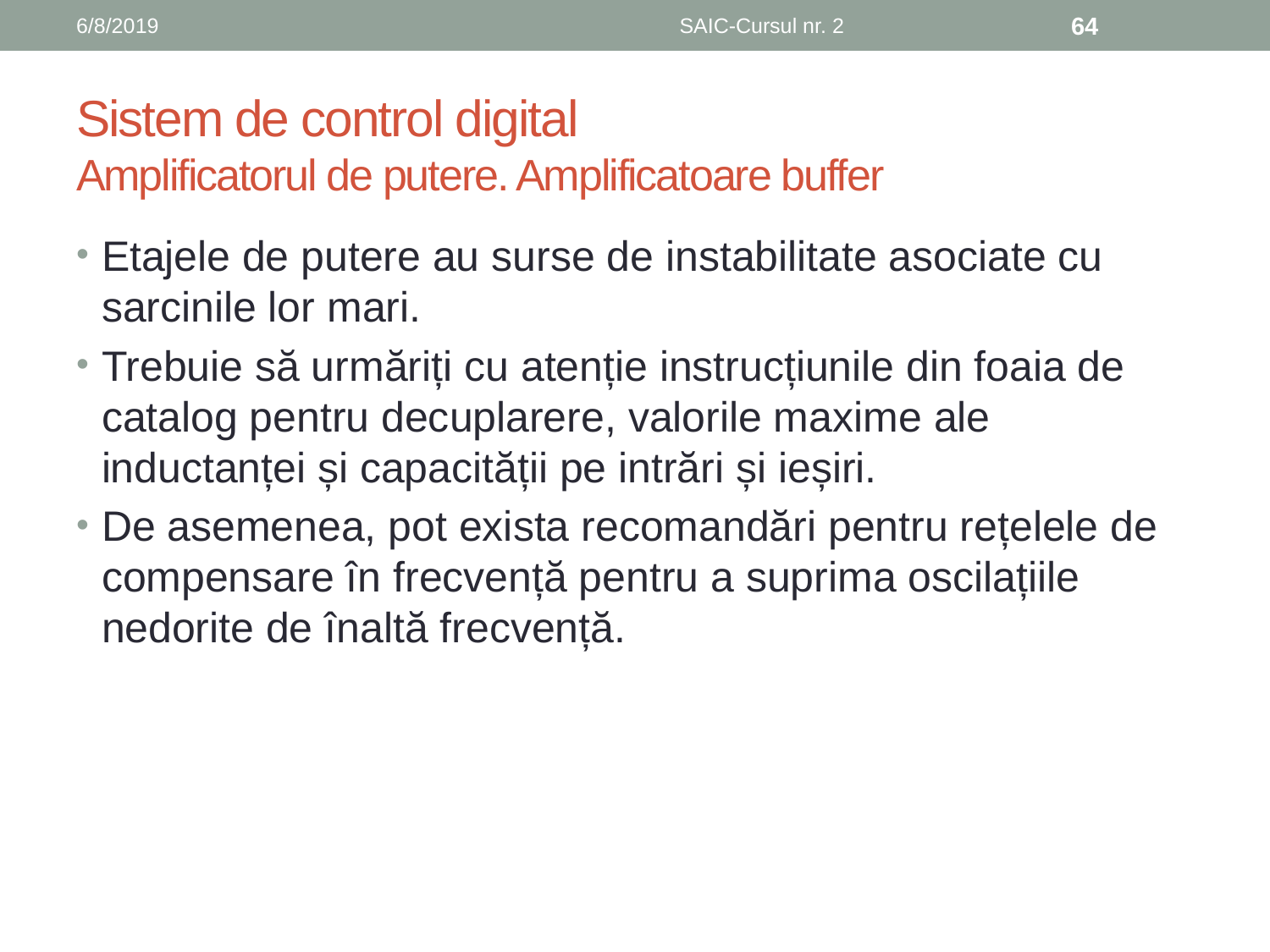

6/8/2019
SAIC-Cursul nr. 2
64
# Sistem de control digital Amplificatorul de putere. Amplificatoare buffer
Etajele de putere au surse de instabilitate asociate cu sarcinile lor mari.
Trebuie să urmăriți cu atenție instrucțiunile din foaia de catalog pentru decuplarere, valorile maxime ale inductanței și capacității pe intrări și ieșiri.
De asemenea, pot exista recomandări pentru rețelele de compensare în frecvență pentru a suprima oscilațiile nedorite de înaltă frecvență.